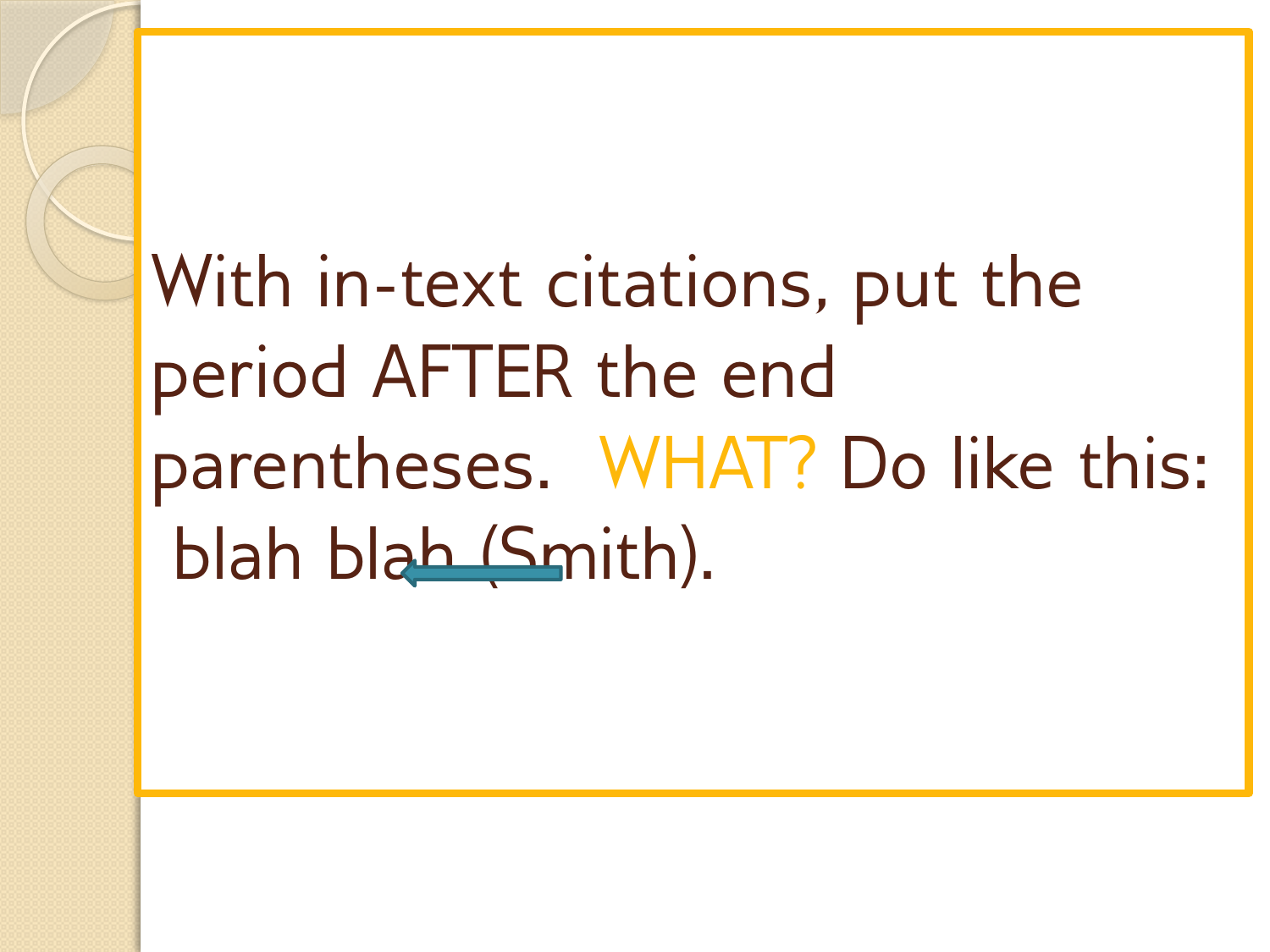

# With in-text citations, put the period AFTER the end parentheses.  WHAT? Do like this:   blah blah (Smith).